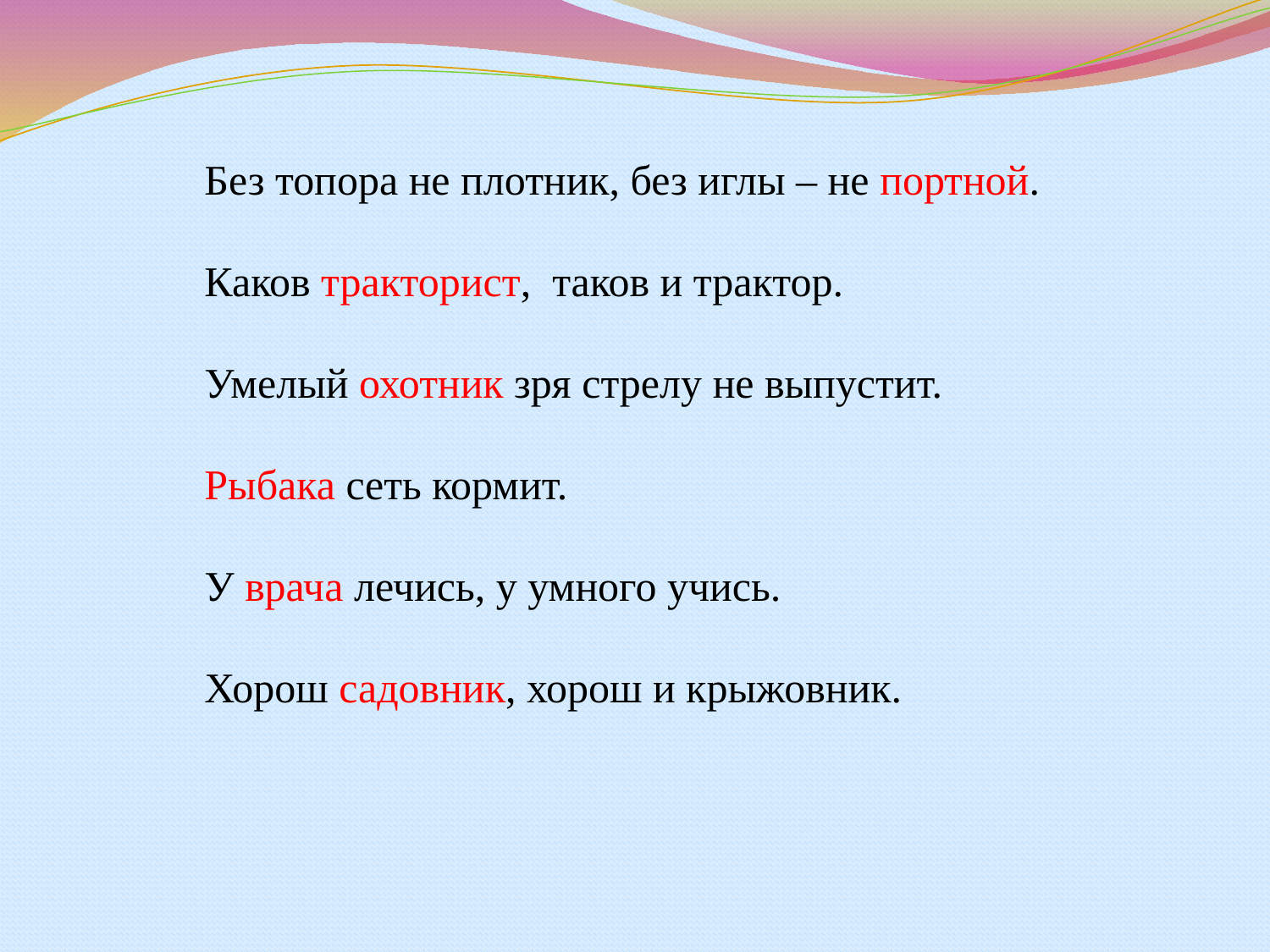

Без топора не плотник, без иглы – не портной.

	Каков тракторист,  таков и трактор.

	Умелый охотник зря стрелу не выпустит.

	Рыбака сеть кормит.

	У врача лечись, у умного учись.

	Хорош садовник, хорош и крыжовник.